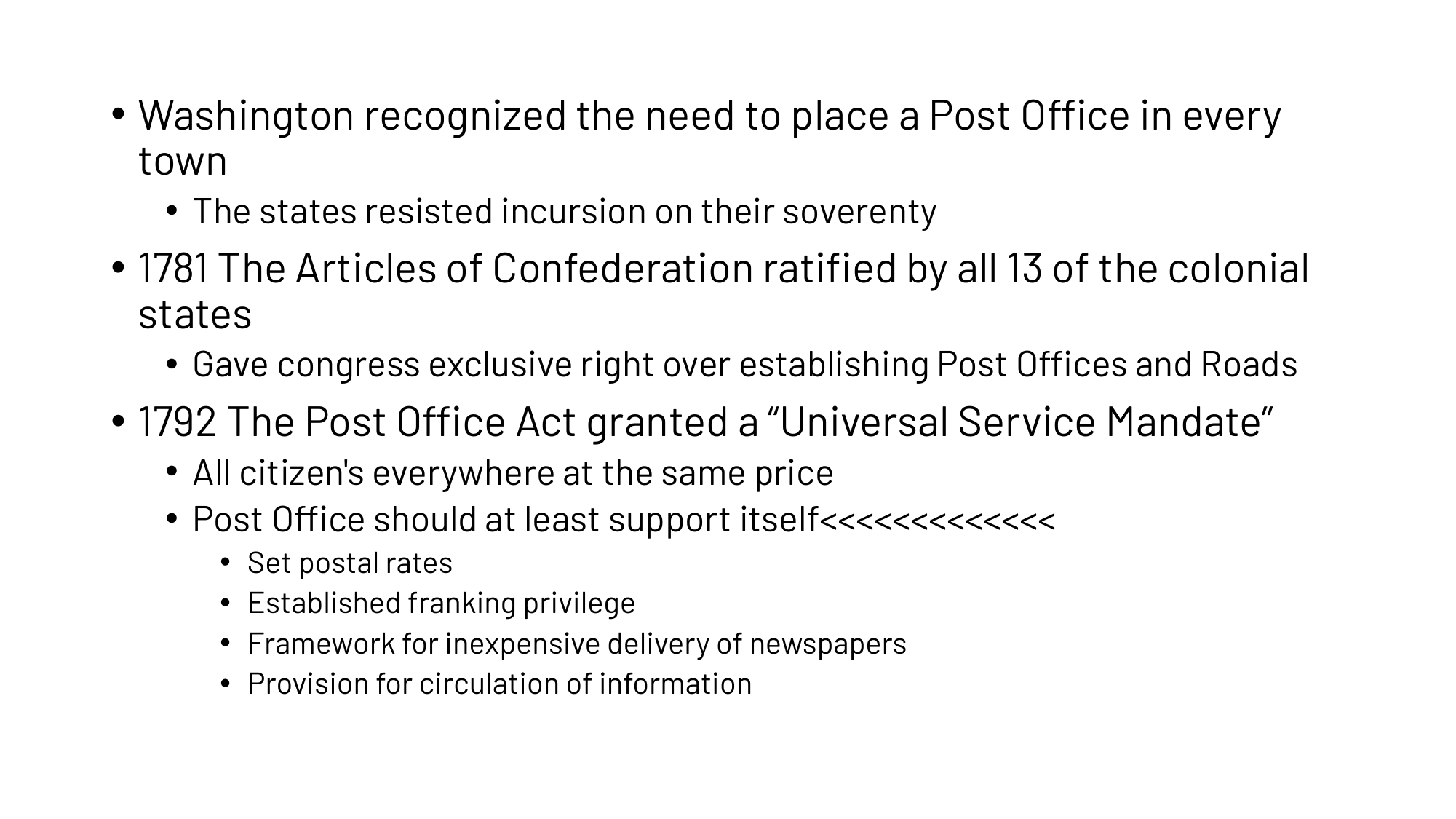

Washington recognized the need to place a Post Office in every town
The states resisted incursion on their soverenty
1781 The Articles of Confederation ratified by all 13 of the colonial states
Gave congress exclusive right over establishing Post Offices and Roads
1792 The Post Office Act granted a “Universal Service Mandate”
All citizen's everywhere at the same price
Post Office should at least support itself<<<<<<<<<<<<<
Set postal rates
Established franking privilege
Framework for inexpensive delivery of newspapers
Provision for circulation of information